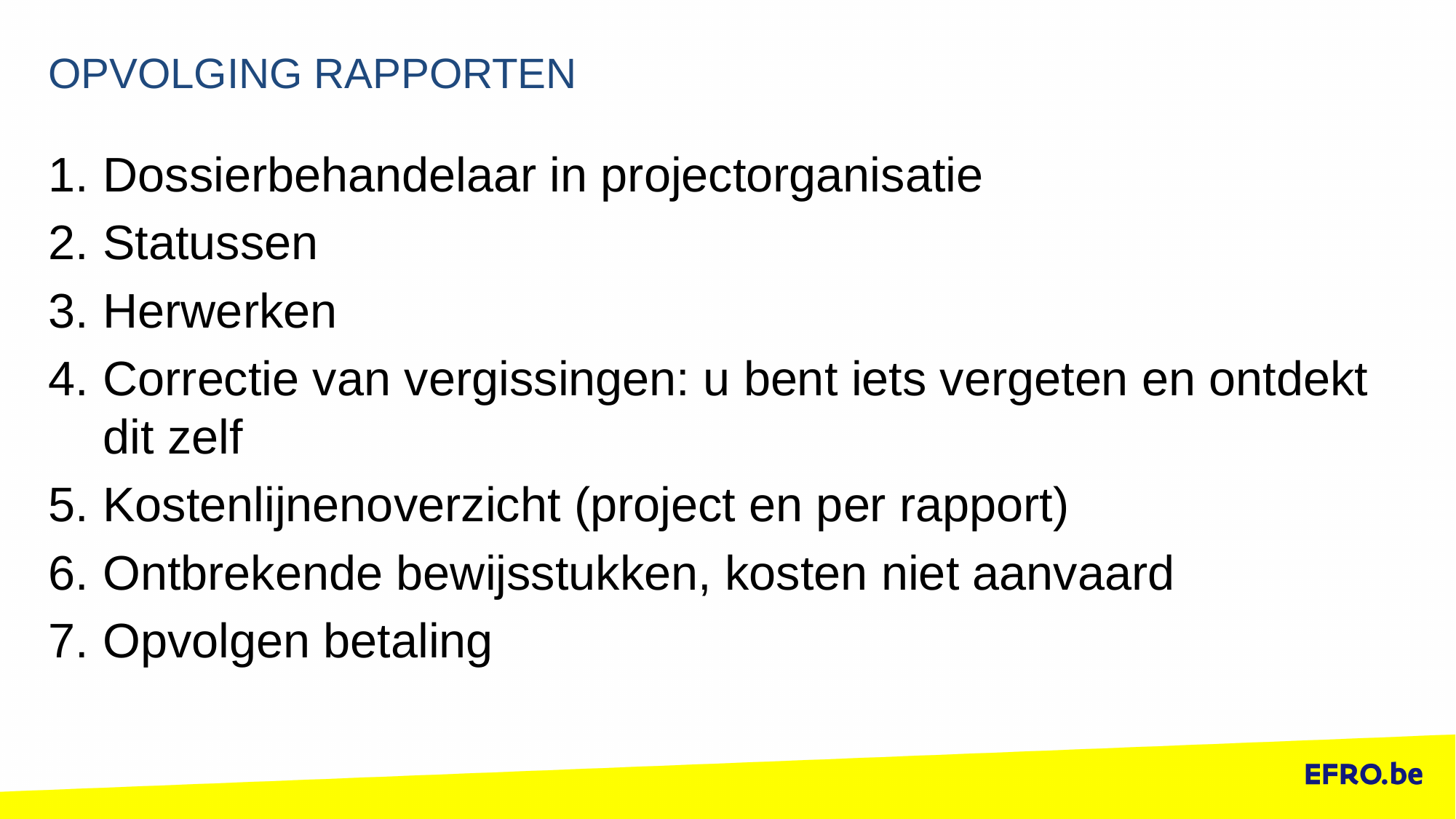

# OPVOLGING RAPPORTEN
Dossierbehandelaar in projectorganisatie
Statussen
Herwerken
Correctie van vergissingen: u bent iets vergeten en ontdekt dit zelf
Kostenlijnenoverzicht (project en per rapport)
Ontbrekende bewijsstukken, kosten niet aanvaard
Opvolgen betaling